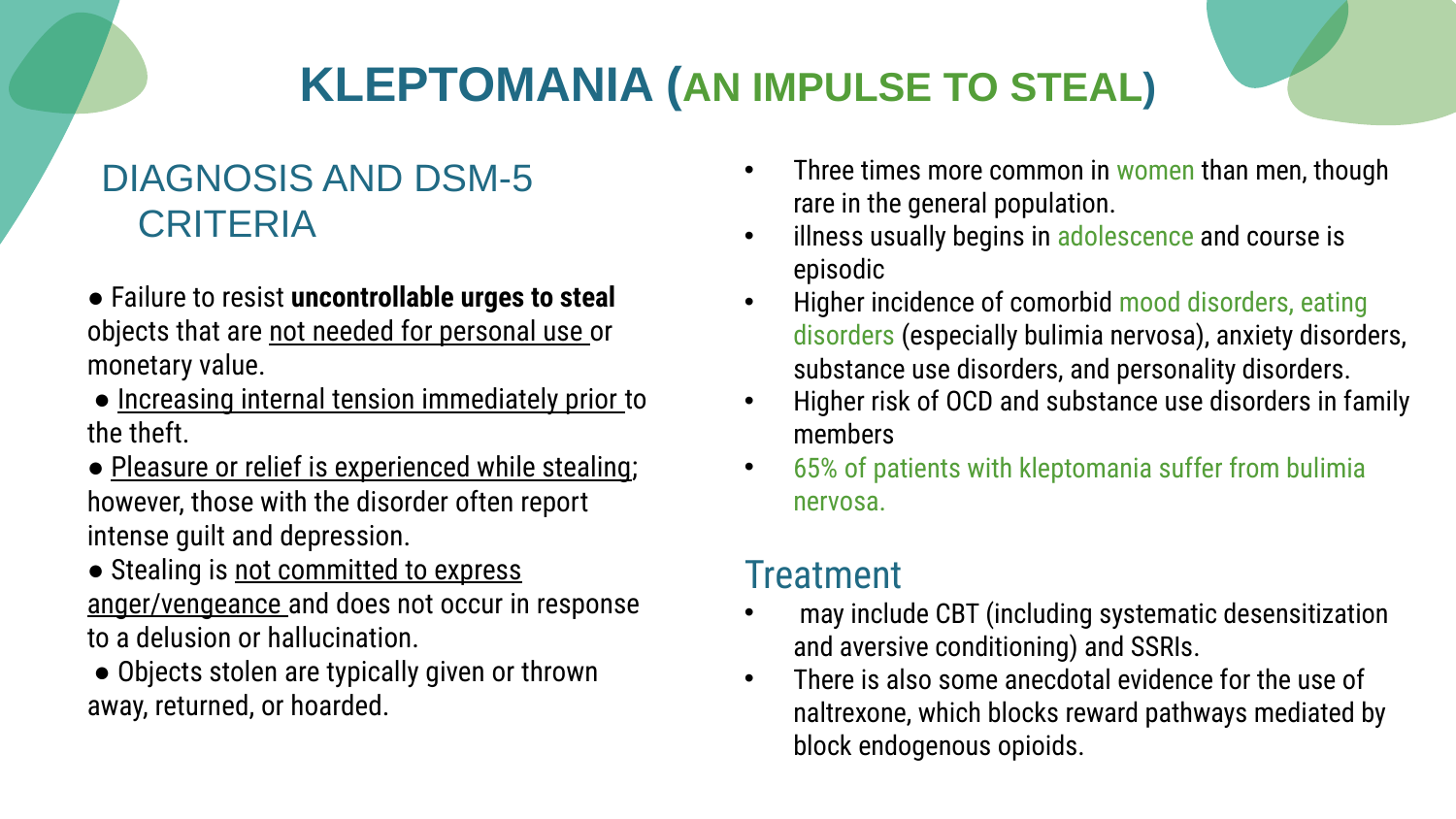

# KLEPTOMANIA (AN IMPULSE TO STEAL)
DIAGNOSIS AND DSM-5 CRITERIA

● Failure to resist uncontrollable urges to steal objects that are not needed for personal use or monetary value.
 ● Increasing internal tension immediately prior to the theft.
● Pleasure or relief is experienced while stealing; however, those with the disorder often report intense guilt and depression.
● Stealing is not committed to express anger/vengeance and does not occur in response to a delusion or hallucination.
 ● Objects stolen are typically given or thrown away, returned, or hoarded.
Three times more common in women than men, though rare in the general population.
illness usually begins in adolescence and course is episodic
Higher incidence of comorbid mood disorders, eating disorders (especially bulimia nervosa), anxiety disorders, substance use disorders, and personality disorders.
Higher risk of OCD and substance use disorders in family members
65% of patients with kleptomania suffer from bulimia nervosa.

Treatment
 may include CBT (including systematic desensitization and aversive conditioning) and SSRIs.
There is also some anecdotal evidence for the use of naltrexone, which blocks reward pathways mediated by block endogenous opioids.